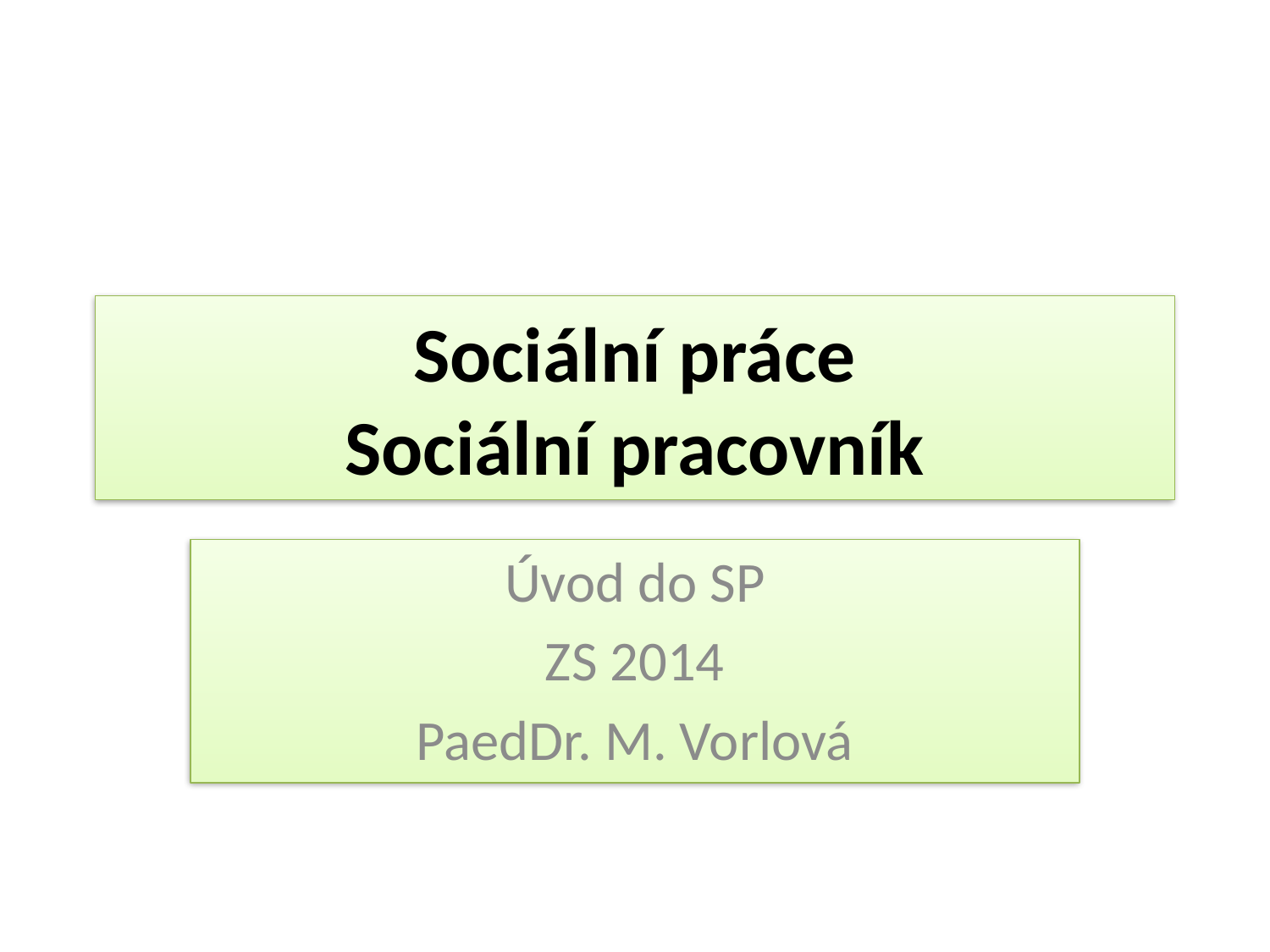

# Sociální práce Sociální pracovník
Úvod do SP
ZS 2014
PaedDr. M. Vorlová